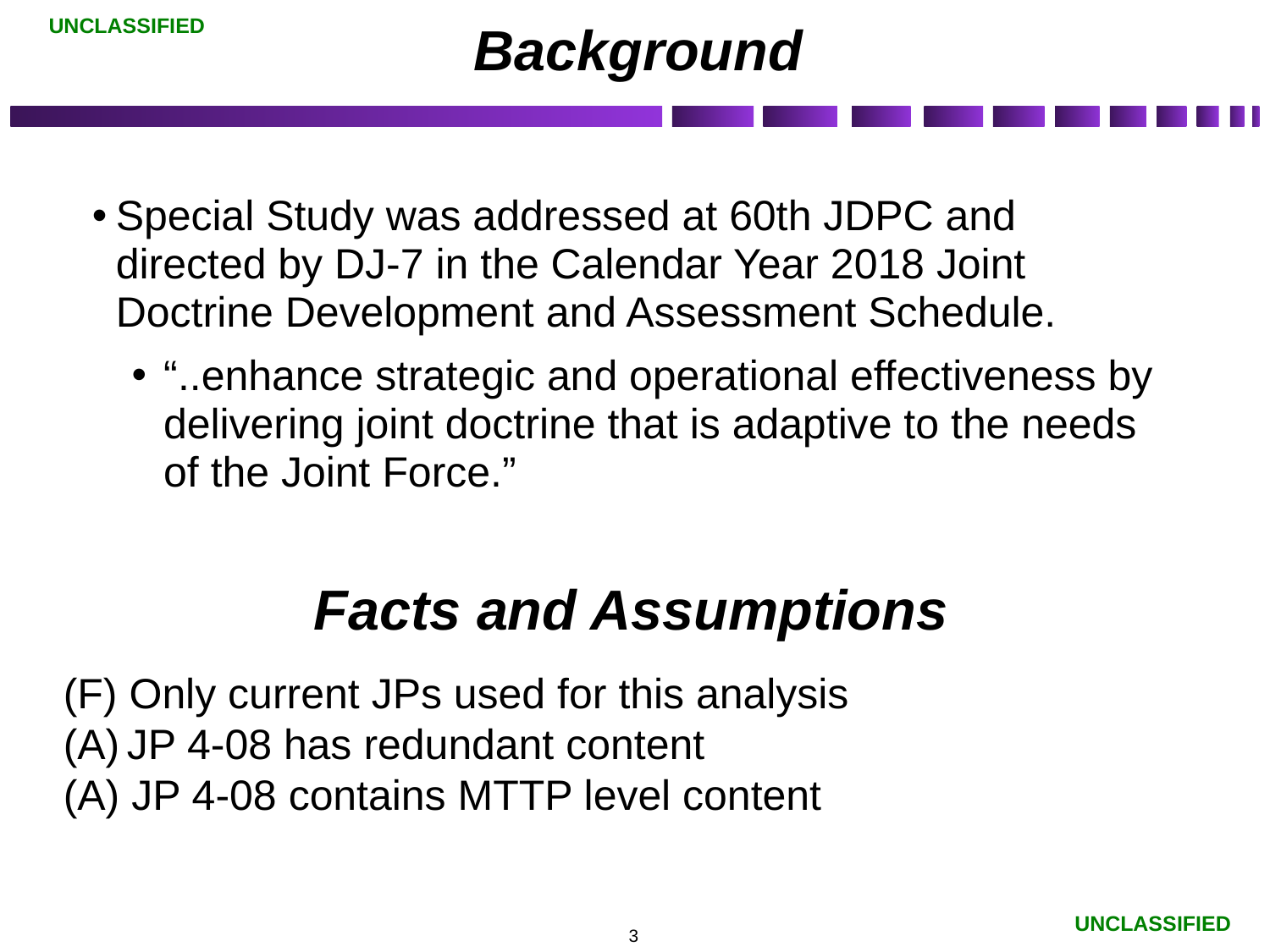

# Background
Special Study was addressed at 60th JDPC and directed by DJ-7 in the Calendar Year 2018 Joint Doctrine Development and Assessment Schedule.
“..enhance strategic and operational effectiveness by delivering joint doctrine that is adaptive to the needs of the Joint Force.”

	        Facts and Assumptions
(F) Only current JPs used for this analysis
JP 4-08 has redundant content
(A) JP 4-08 contains MTTP level content
3